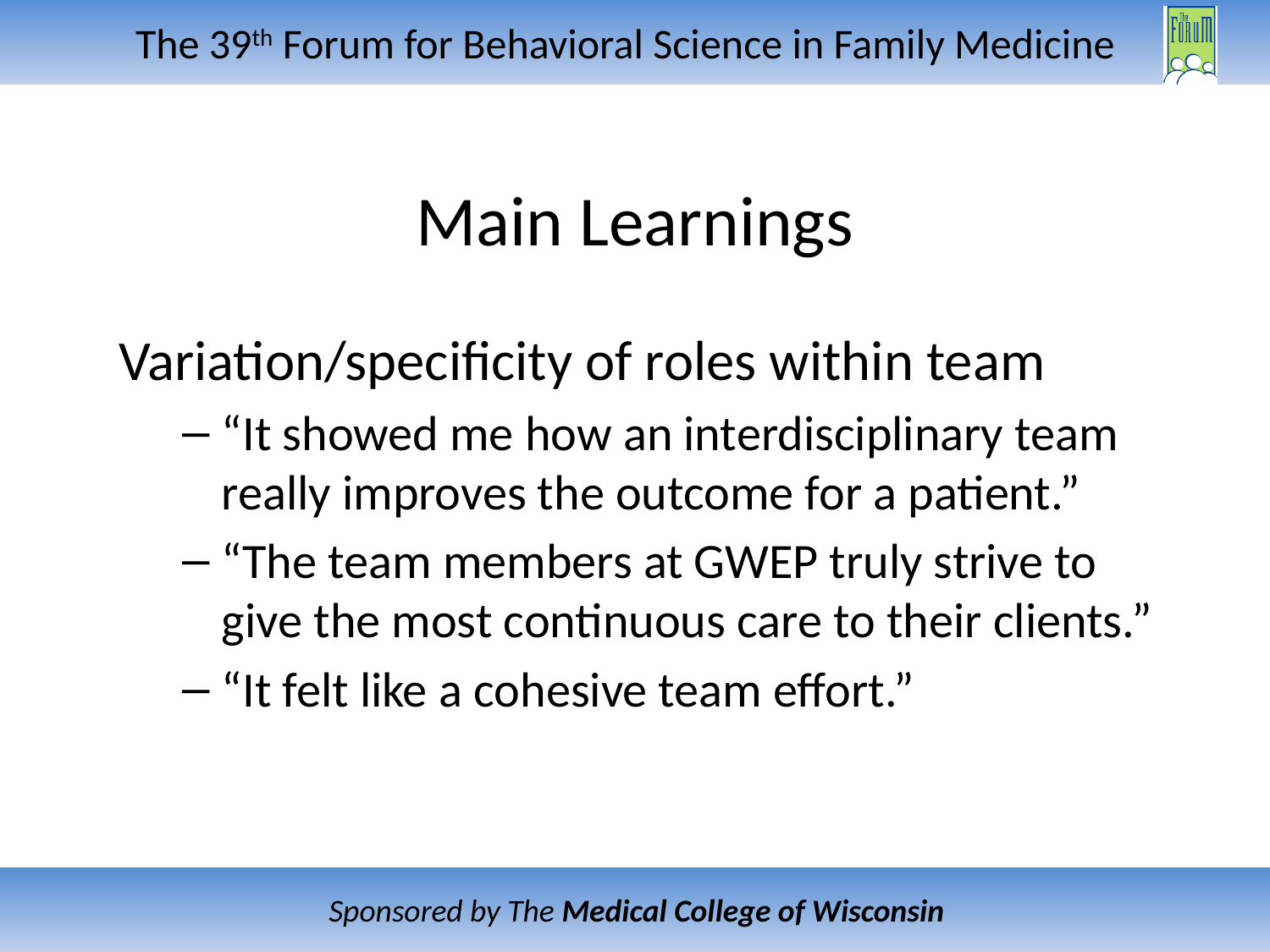

# Main Learnings
Variation/specificity of roles within team
“It showed me how an interdisciplinary team really improves the outcome for a patient.”
“The team members at GWEP truly strive to give the most continuous care to their clients.”
“It felt like a cohesive team effort.”